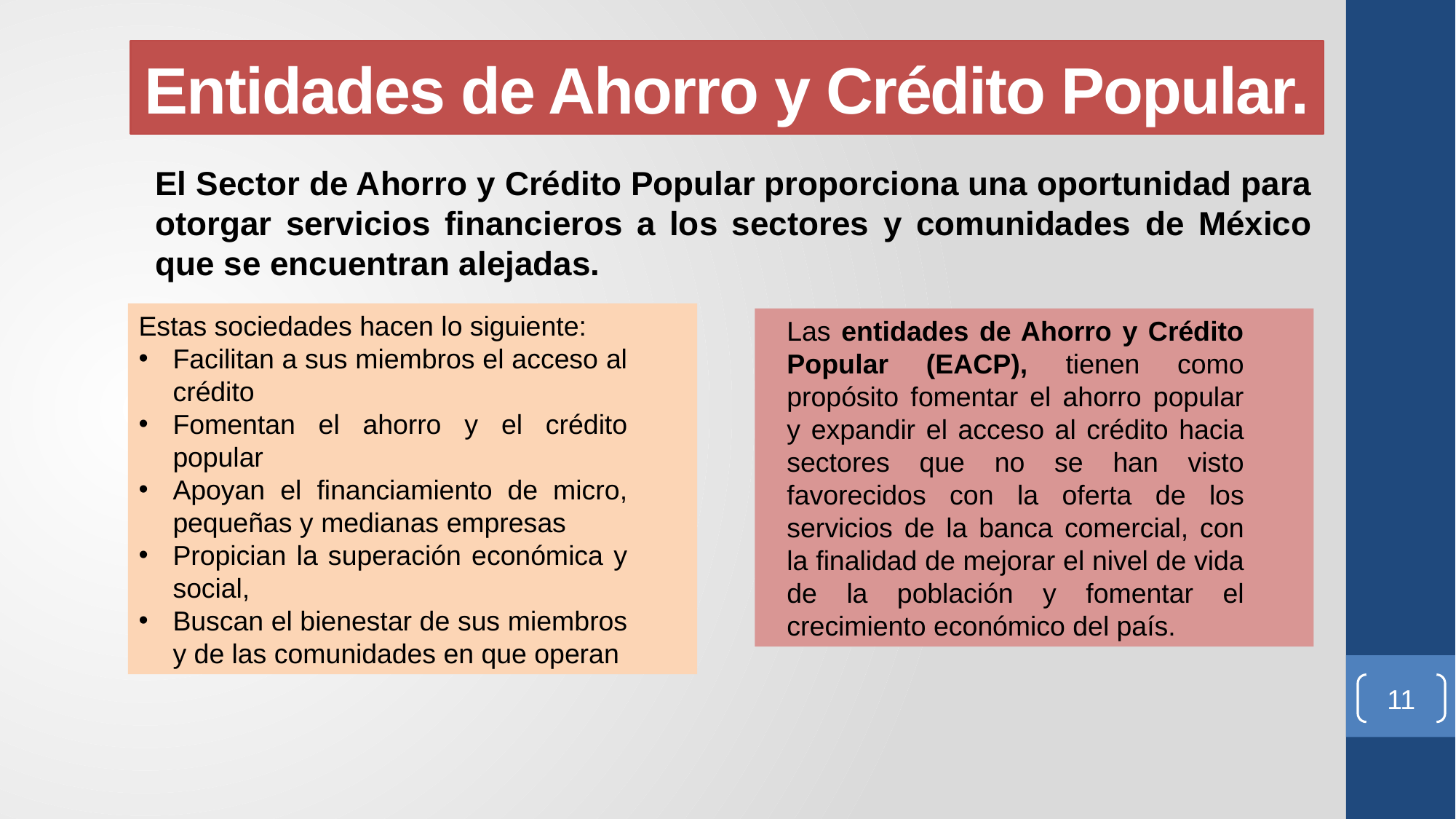

# Entidades de Ahorro y Crédito Popular.
El Sector de Ahorro y Crédito Popular proporciona una oportunidad para otorgar servicios financieros a los sectores y comunidades de México que se encuentran alejadas.
Estas sociedades hacen lo siguiente:
Facilitan a sus miembros el acceso al crédito
Fomentan el ahorro y el crédito popular
Apoyan el financiamiento de micro, pequeñas y medianas empresas
Propician la superación económica y social,
Buscan el bienestar de sus miembros y de las comunidades en que operan
Las entidades de Ahorro y Crédito Popular (EACP), tienen como propósito fomentar el ahorro popular y expandir el acceso al crédito hacia sectores que no se han visto favorecidos con la oferta de los servicios de la banca comercial, con la finalidad de mejorar el nivel de vida de la población y fomentar el crecimiento económico del país.
11